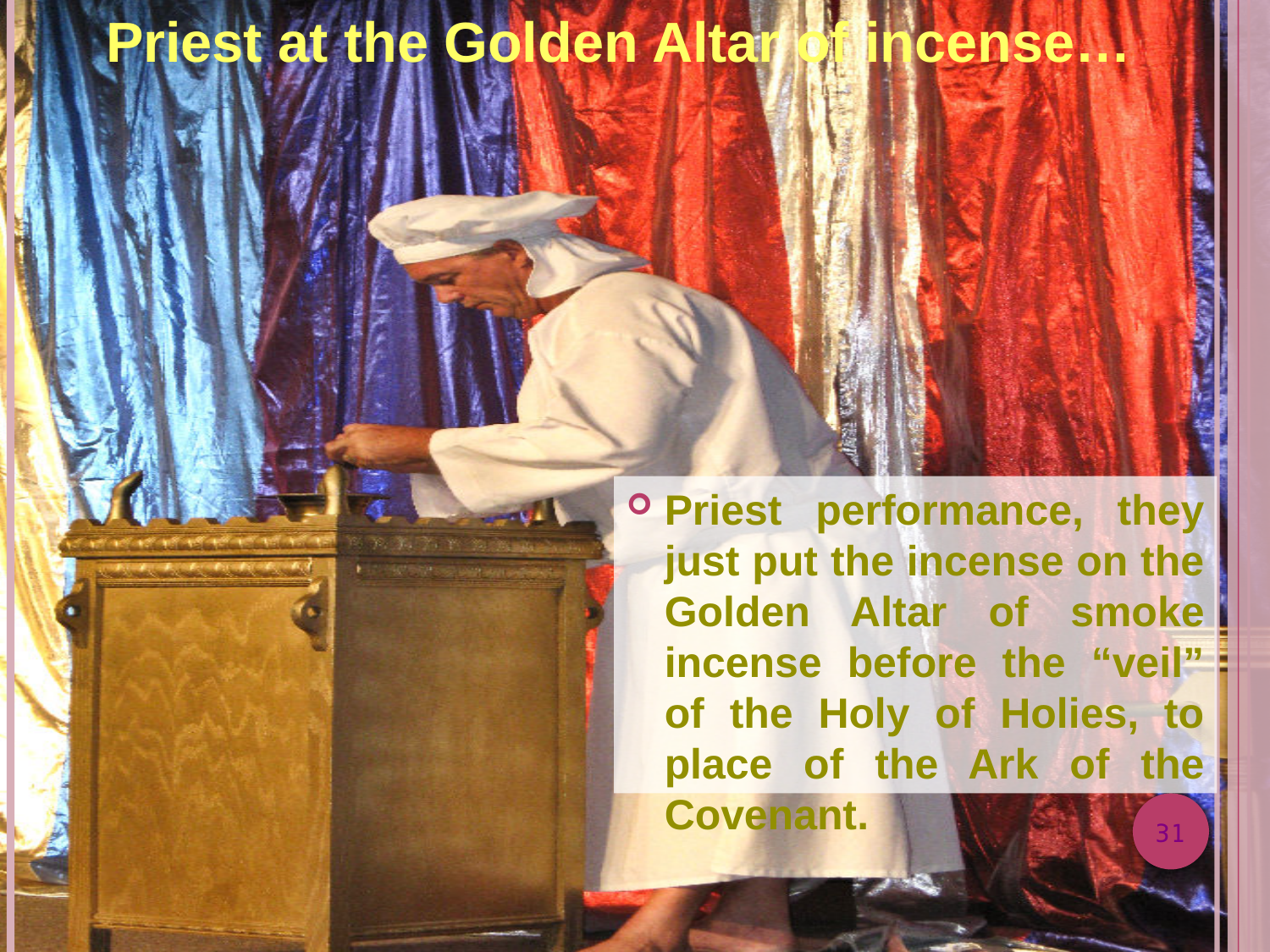

Priest at the Golden Altar of incense…
Priest performance, they just put the incense on the Golden Altar of smoke incense before the “veil” of the Holy of Holies, to place of the Ark of the Covenant.
31